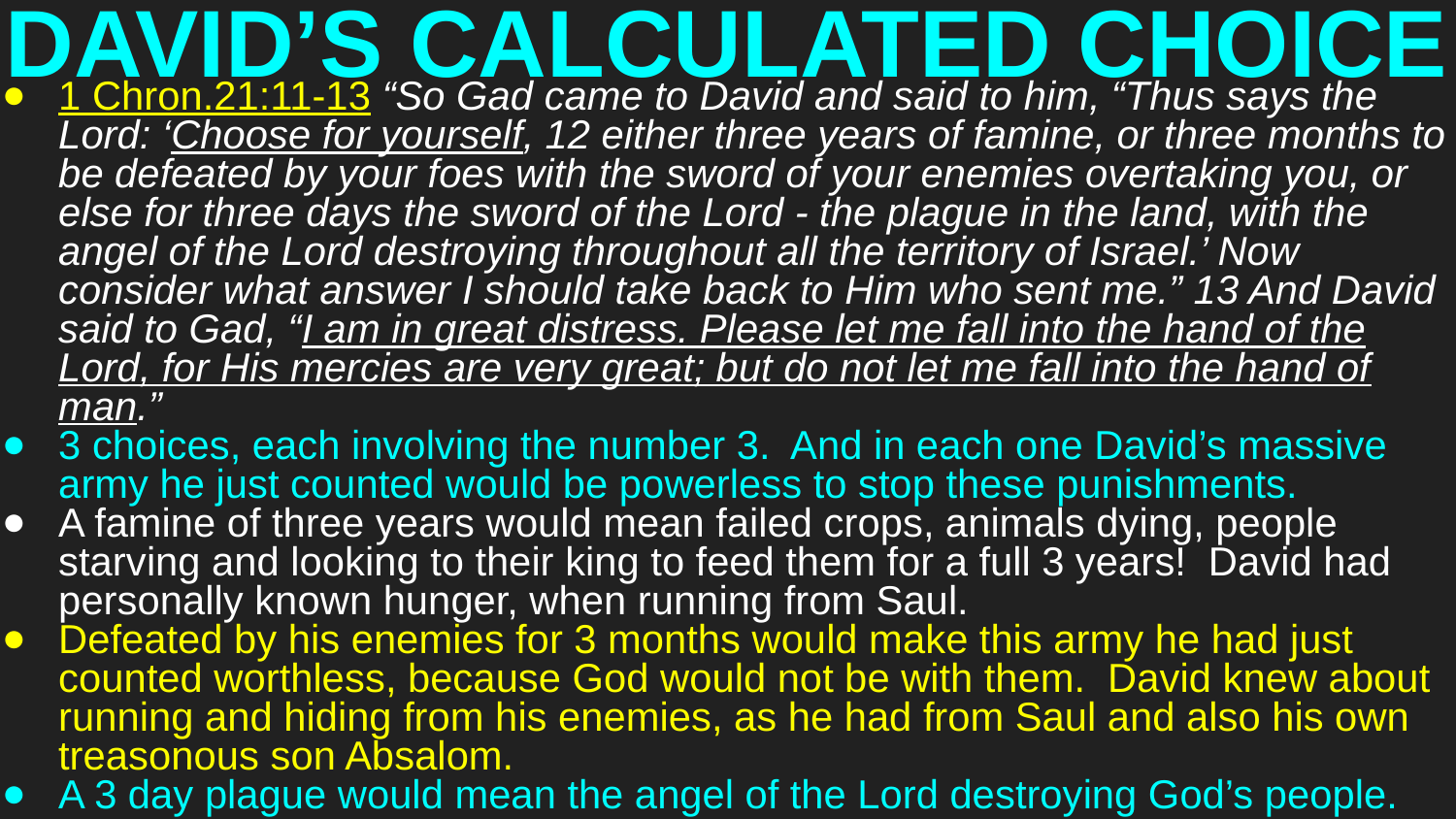

# DAVID’S CALCULATED CHOICE
1 Chron.21:11-13 “So Gad came to David and said to him, “Thus says the Lord: ‘Choose for yourself, 12 either three years of famine, or three months to be defeated by your foes with the sword of your enemies overtaking you, or else for three days the sword of the Lord - the plague in the land, with the angel of the Lord destroying throughout all the territory of Israel.’ Now consider what answer I should take back to Him who sent me.” 13 And David said to Gad, “I am in great distress. Please let me fall into the hand of the Lord, for His mercies are very great; but do not let me fall into the hand of man.”
3 choices, each involving the number 3.  And in each one David’s massive army he just counted would be powerless to stop these punishments.
A famine of three years would mean failed crops, animals dying, people starving and looking to their king to feed them for a full 3 years!  David had personally known hunger, when running from Saul.
Defeated by his enemies for 3 months would make this army he had just counted worthless, because God would not be with them.  David knew about running and hiding from his enemies, as he had from Saul and also his own treasonous son Absalom.
A 3 day plague would mean the angel of the Lord destroying God’s people.